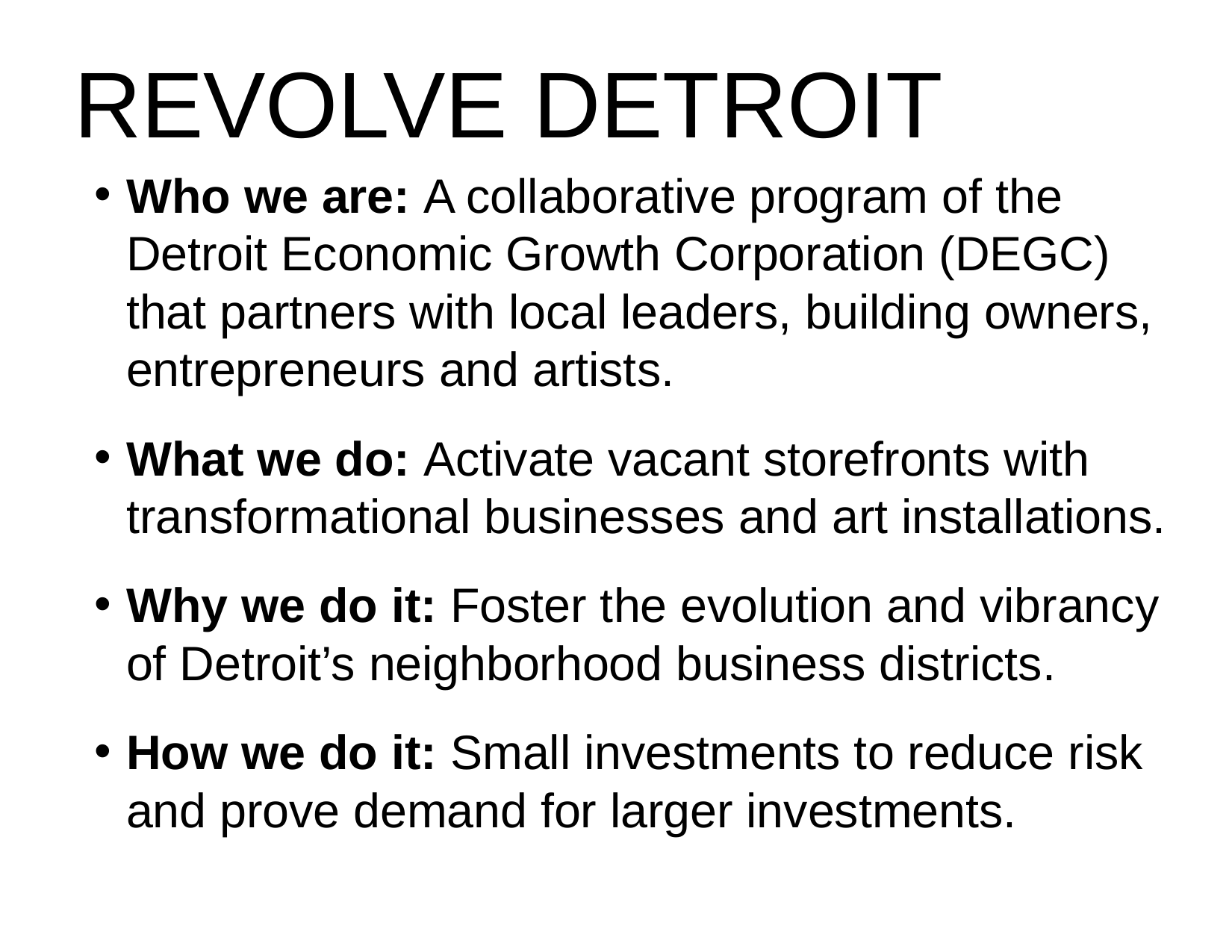

# REVOLVE DETROIT
Who we are: A collaborative program of the Detroit Economic Growth Corporation (DEGC) that partners with local leaders, building owners, entrepreneurs and artists.
What we do: Activate vacant storefronts with transformational businesses and art installations.
Why we do it: Foster the evolution and vibrancy of Detroit’s neighborhood business districts.
How we do it: Small investments to reduce risk and prove demand for larger investments.